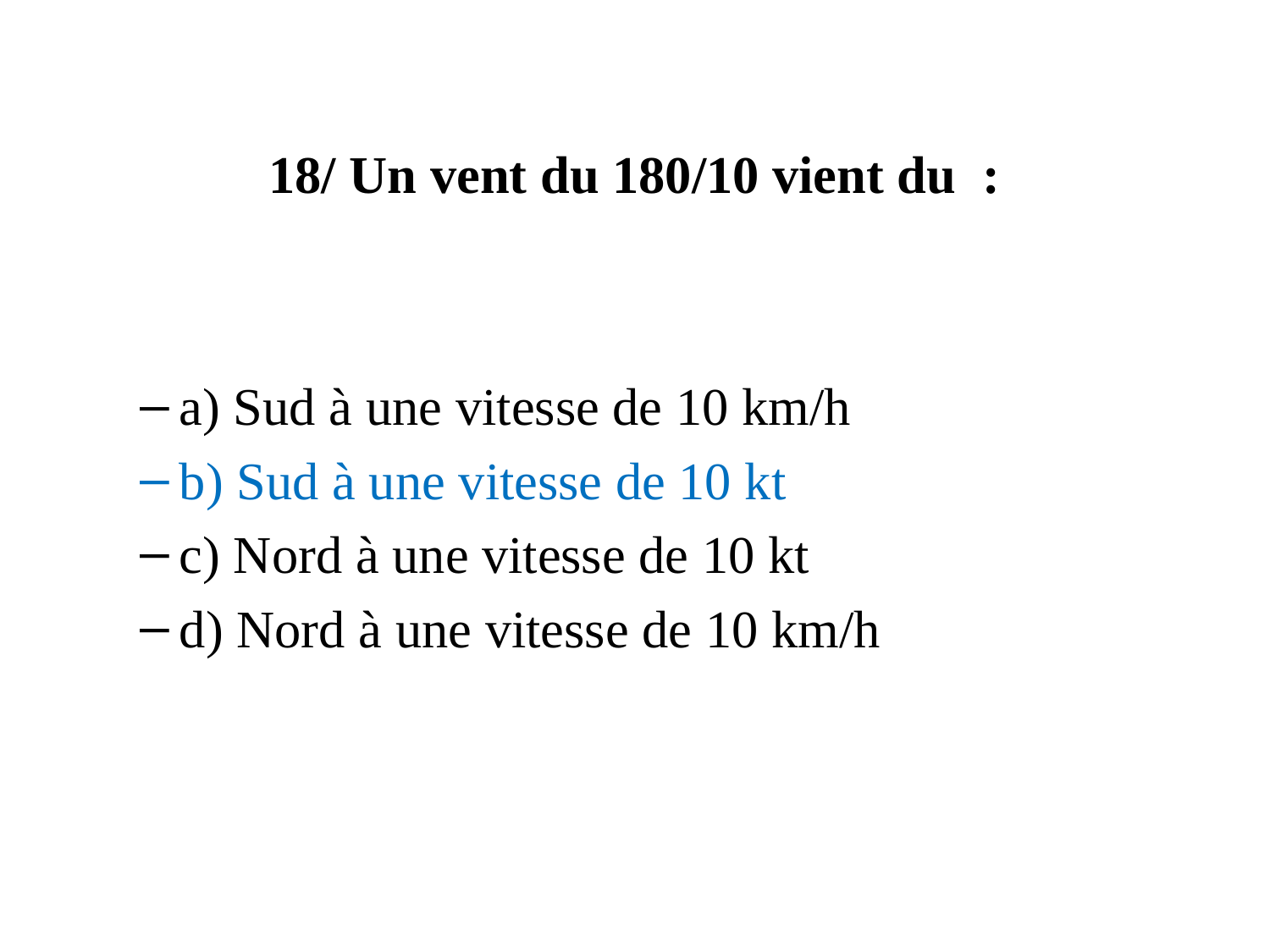

# 18/ Un vent du 180/10 vient du  :
a) Sud à une vitesse de 10 km/h
b) Sud à une vitesse de 10 kt
c) Nord à une vitesse de 10 kt
d) Nord à une vitesse de 10 km/h